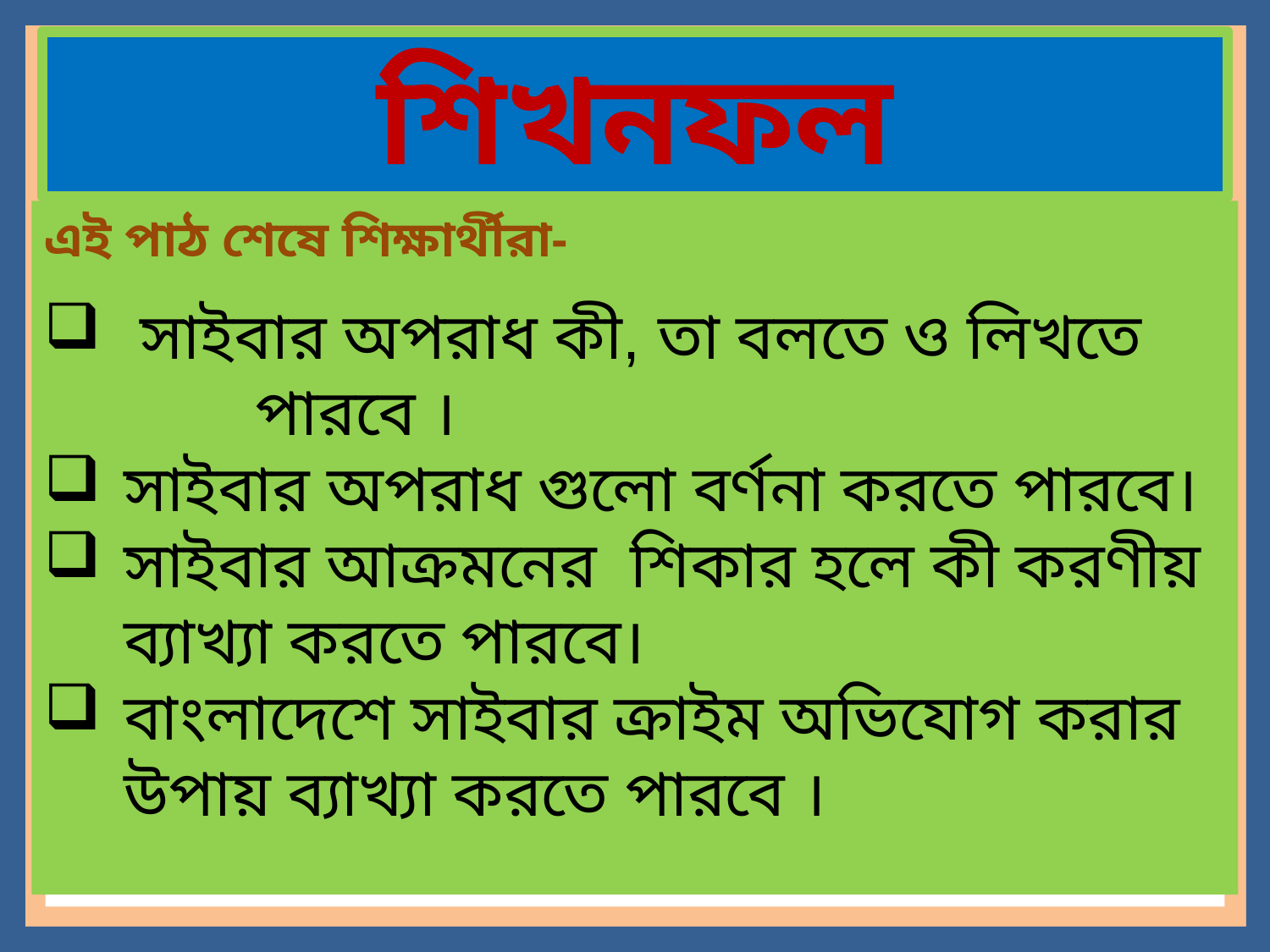

শিখনফল
এই পাঠ শেষে শিক্ষার্থীরা-

 সাইবার অপরাধ কী, তা বলতে ও লিখতে              পারবে ।
সাইবার অপরাধ গুলো বর্ণনা করতে পারবে।
সাইবার আক্রমনের  শিকার হলে কী করণীয় ব্যাখ্যা করতে পারবে।
বাংলাদেশে সাইবার ক্রাইম অভিযোগ করার উপায় ব্যাখ্যা করতে পারবে ।